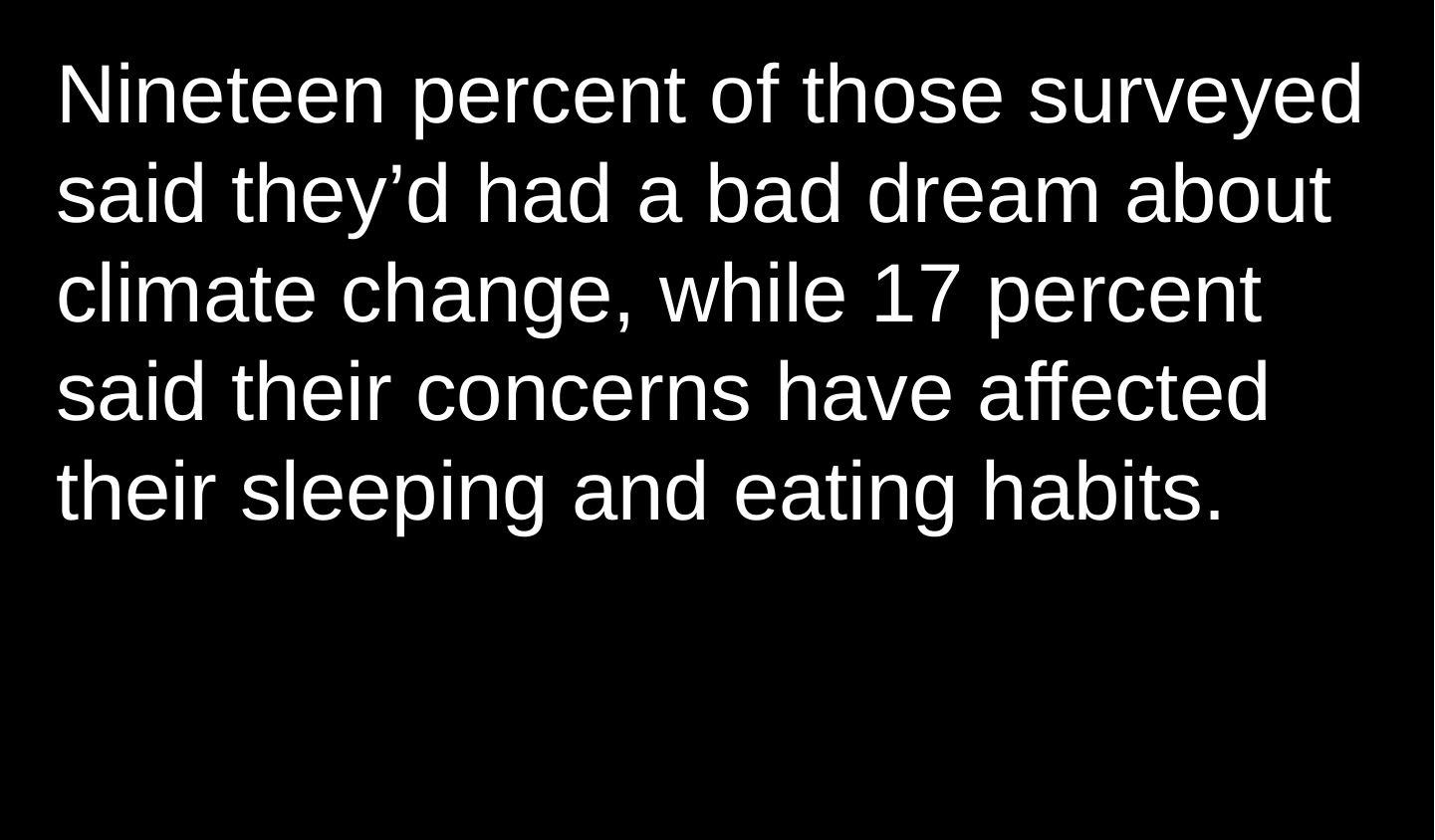

Nineteen percent of those surveyed said they’d had a bad dream about climate change, while 17 percent said their concerns have affected their sleeping and eating habits.